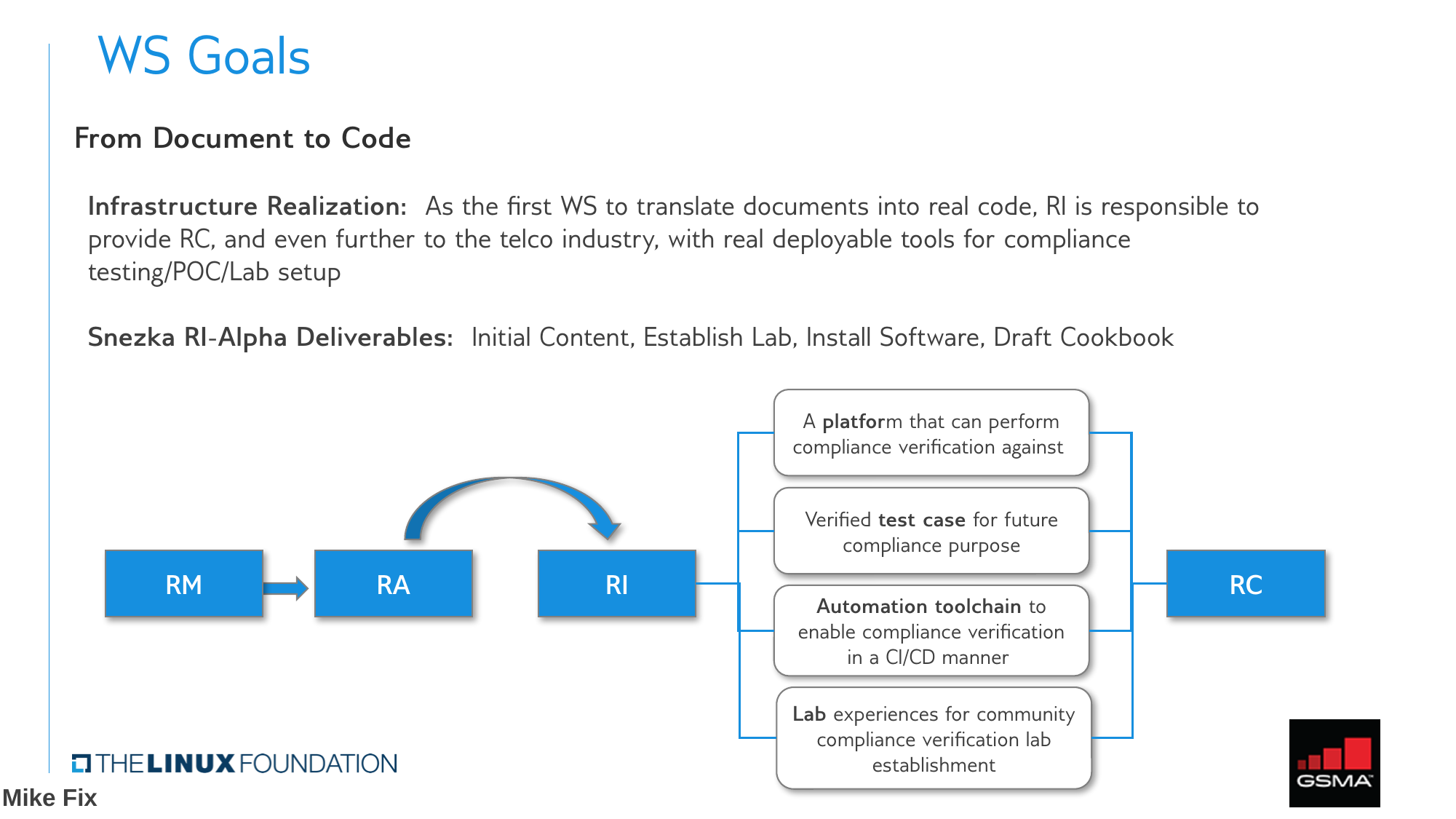

# WS Goals
From Document to Code
Infrastructure Realization:  As the first WS to translate documents into real code, RI is responsible to provide RC, and even further to the telco industry, with real deployable tools for compliance testing/POC/Lab setup

Snezka RI-Alpha Deliverables:  Initial Content, Establish Lab, Install Software, Draft Cookbook
A platform that can perform compliance verification against

Verified test case for future compliance purpose
RI
RC
RA
RM

Automation toolchain to enable compliance verification in a CI/CD manner
Lab experiences for community compliance verification lab establishment
Mike Fix